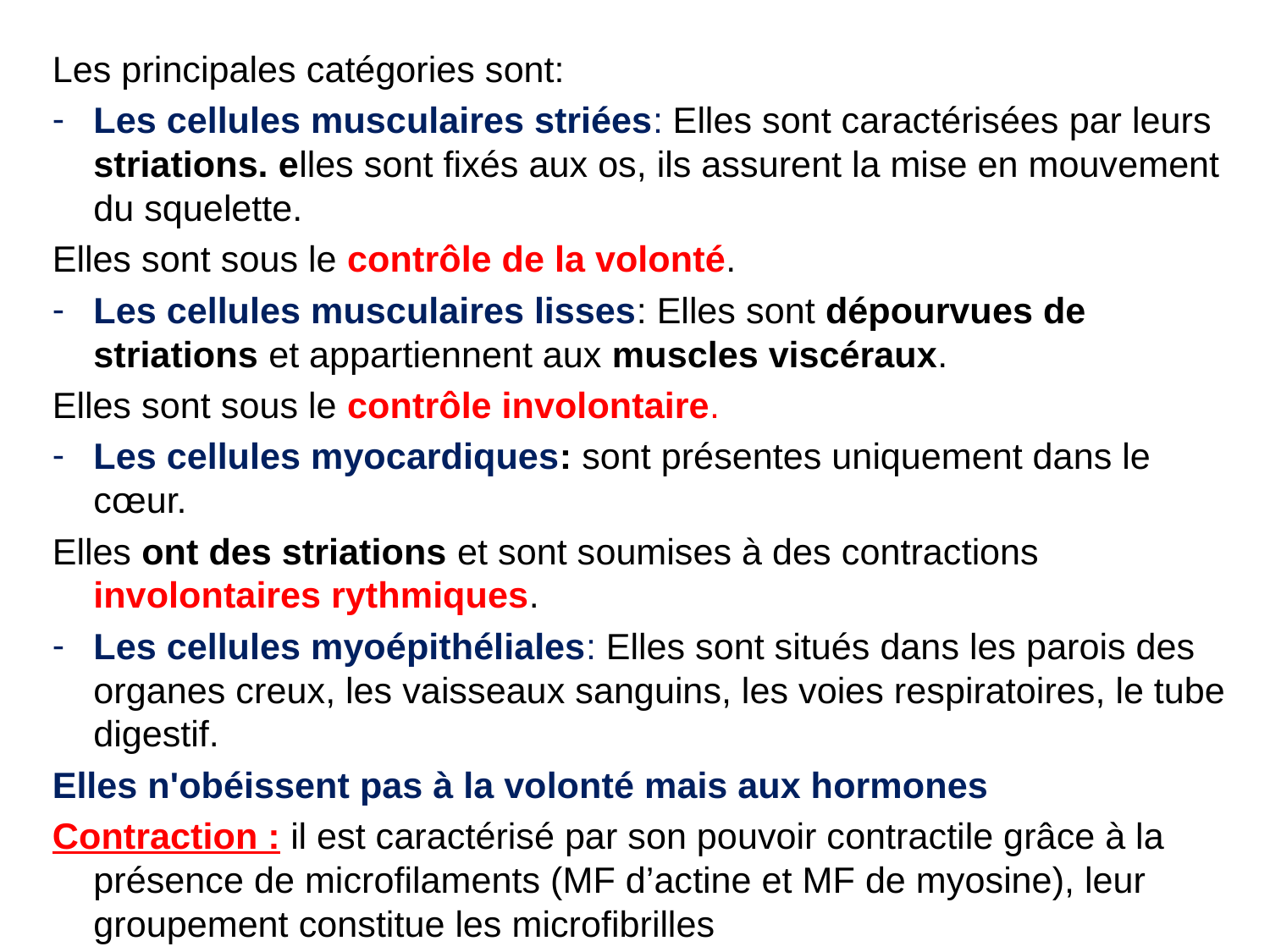

Les principales catégories sont:
Les cellules musculaires striées: Elles sont caractérisées par leurs striations. elles sont ﬁxés aux os, ils assurent la mise en mouvement du squelette.
Elles sont sous le contrôle de la volonté.
Les cellules musculaires lisses: Elles sont dépourvues de striations et appartiennent aux muscles viscéraux.
Elles sont sous le contrôle involontaire.
Les cellules myocardiques: sont présentes uniquement dans le cœur.
Elles ont des striations et sont soumises à des contractions involontaires rythmiques.
Les cellules myoépithéliales: Elles sont situés dans les parois des organes creux, les vaisseaux sanguins, les voies respiratoires, le tube digestif.
Elles n'obéissent pas à la volonté mais aux hormones
Contraction : il est caractérisé par son pouvoir contractile grâce à la présence de microfilaments (MF d’actine et MF de myosine), leur groupement constitue les microfibrilles